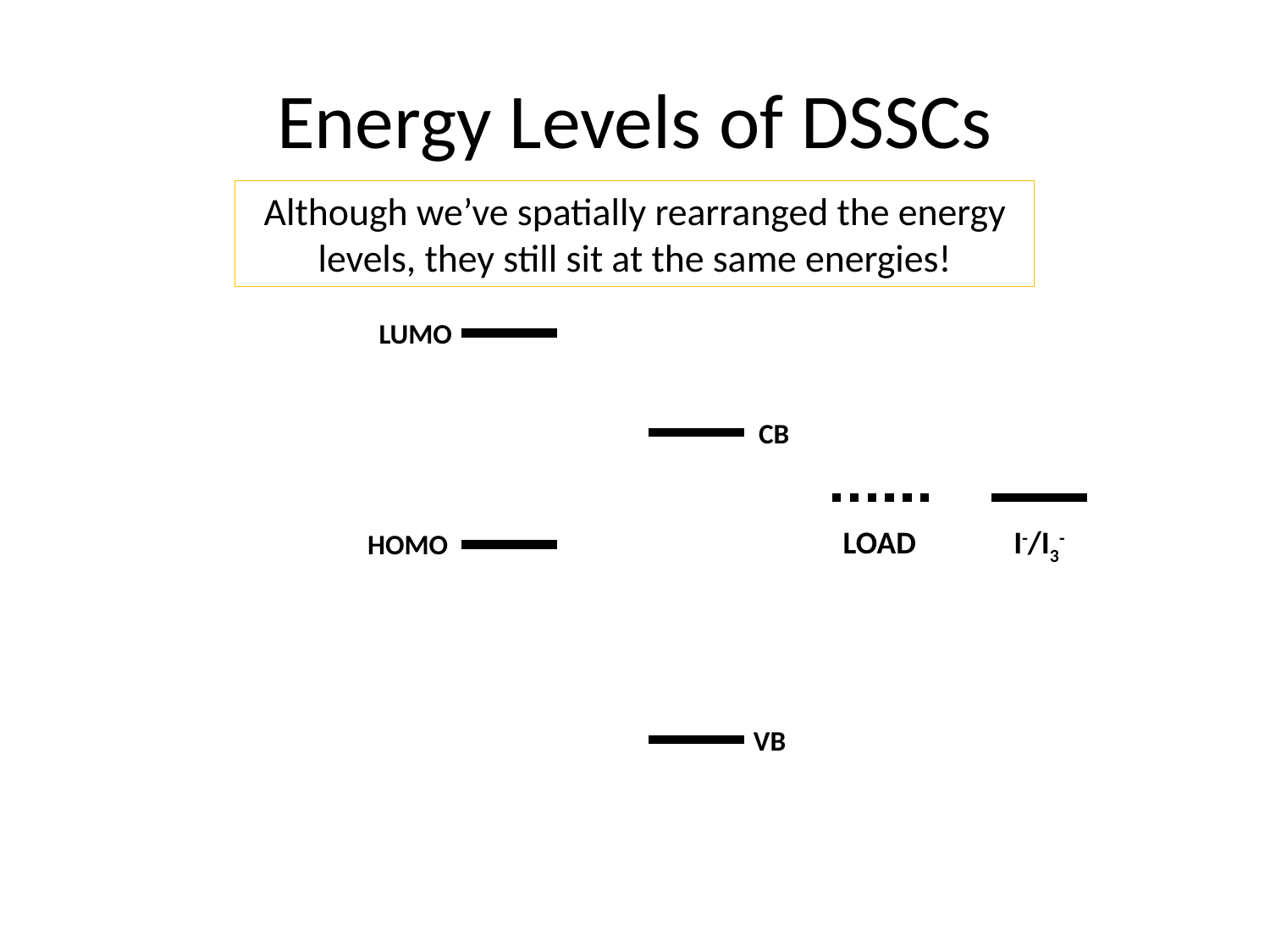

# Energy Levels of DSSCs
Although we’ve spatially rearranged the energy levels, they still sit at the same energies!
LUMO
HOMO
CB
VB
LOAD
I-/I3-